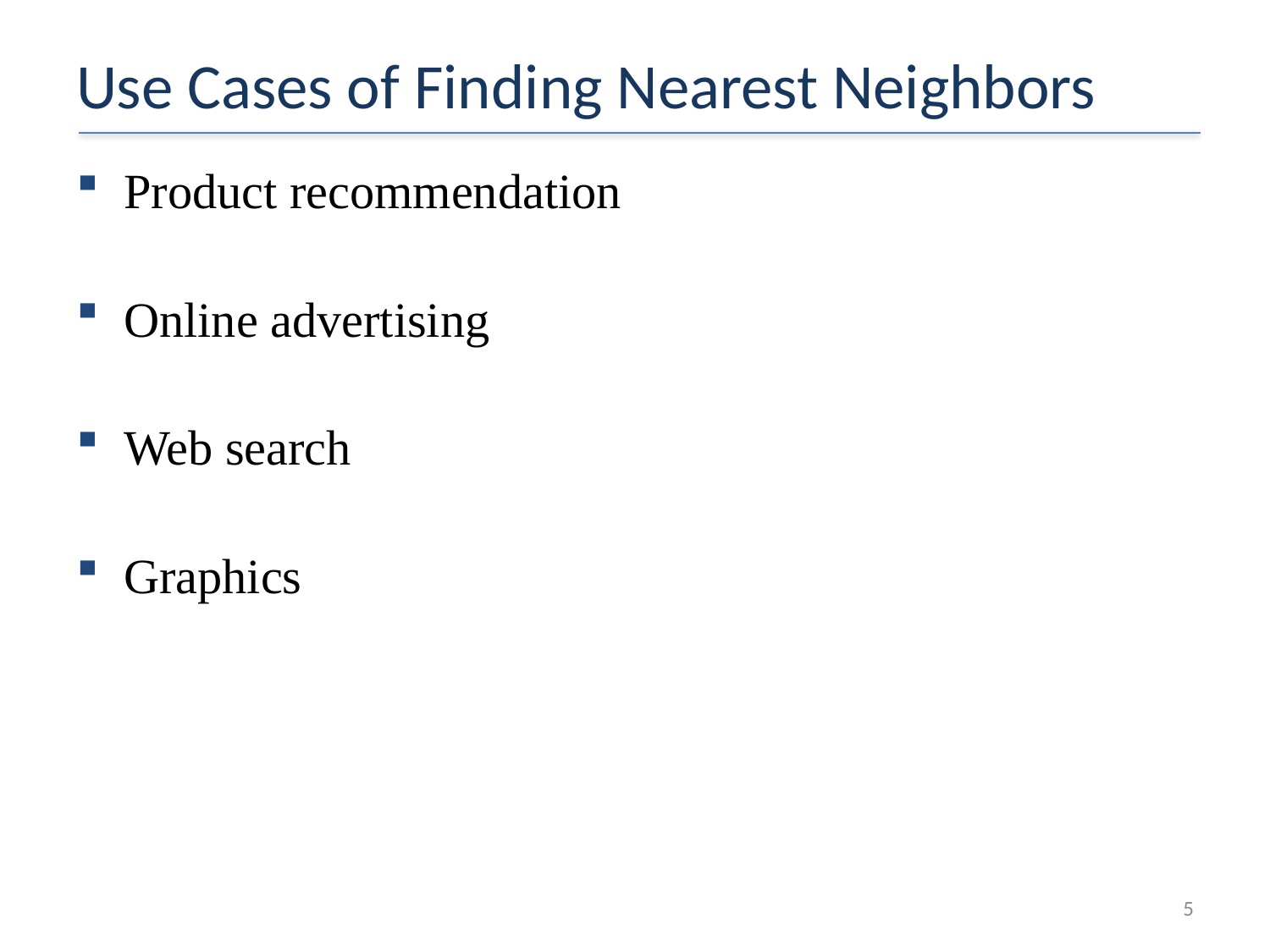

# Use Cases of Finding Nearest Neighbors
Product recommendation

Online advertising

Web search

Graphics

5